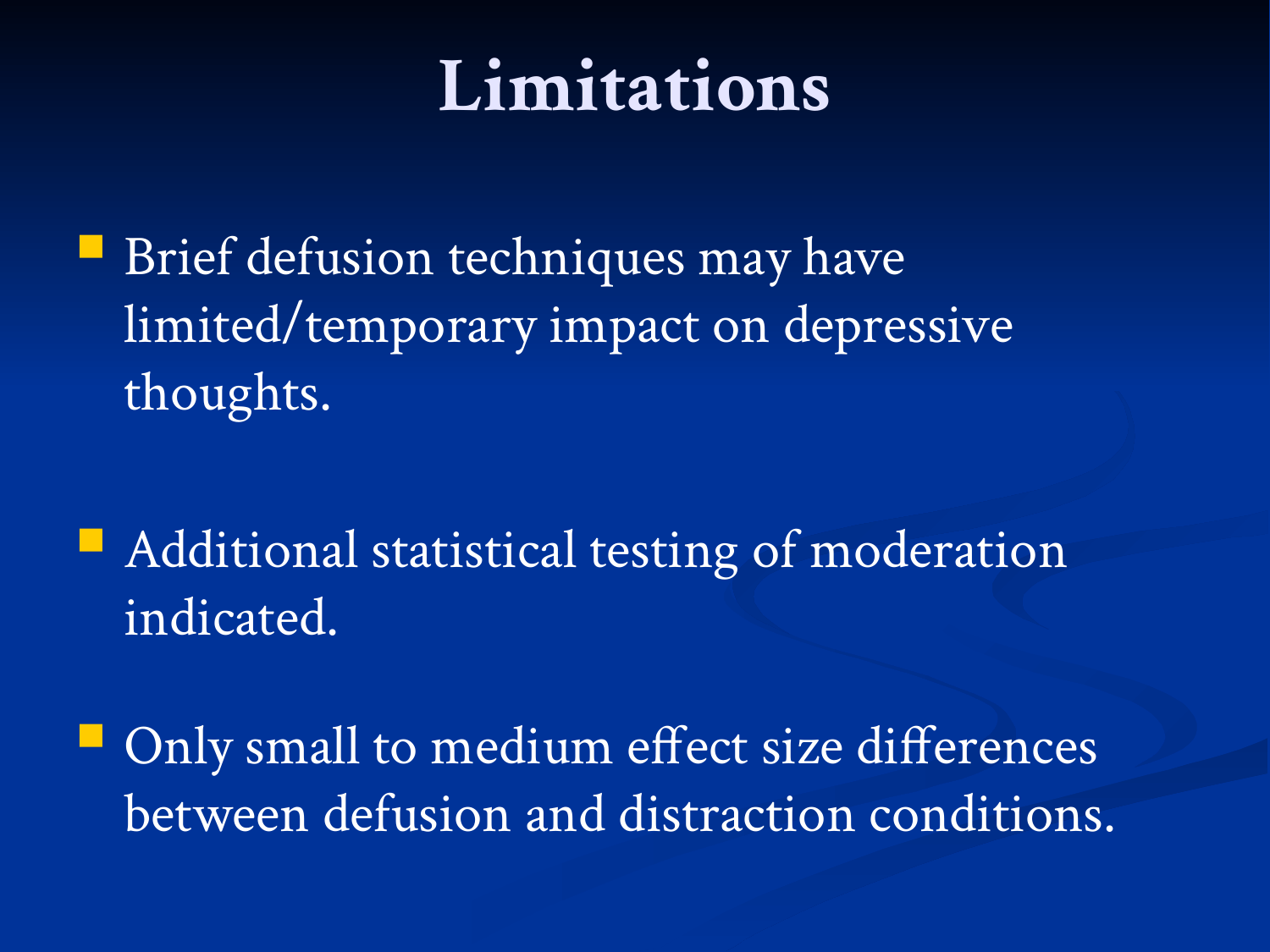

# Limitations
Brief defusion techniques may have limited/temporary impact on depressive thoughts.

Additional statistical testing of moderation indicated.

Only small to medium effect size differences between defusion and distraction conditions.